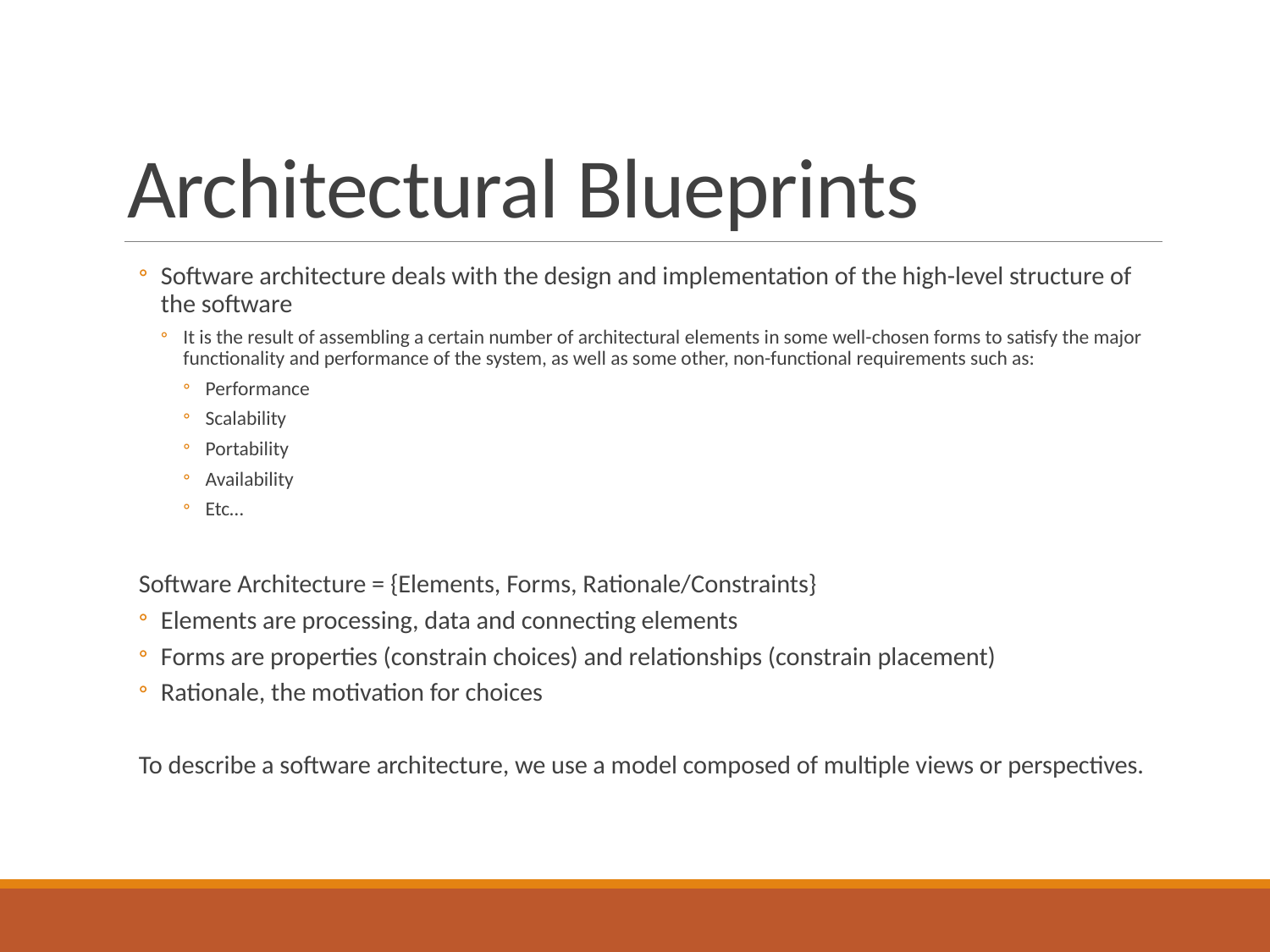

# Architectural Blueprints
Software architecture deals with the design and implementation of the high-level structure of the software
It is the result of assembling a certain number of architectural elements in some well-chosen forms to satisfy the major functionality and performance of the system, as well as some other, non-functional requirements such as:
Performance
Scalability
Portability
Availability
Etc…

Software Architecture = {Elements, Forms, Rationale/Constraints}
Elements are processing, data and connecting elements
Forms are properties (constrain choices) and relationships (constrain placement)
Rationale, the motivation for choices

To describe a software architecture, we use a model composed of multiple views or perspectives.